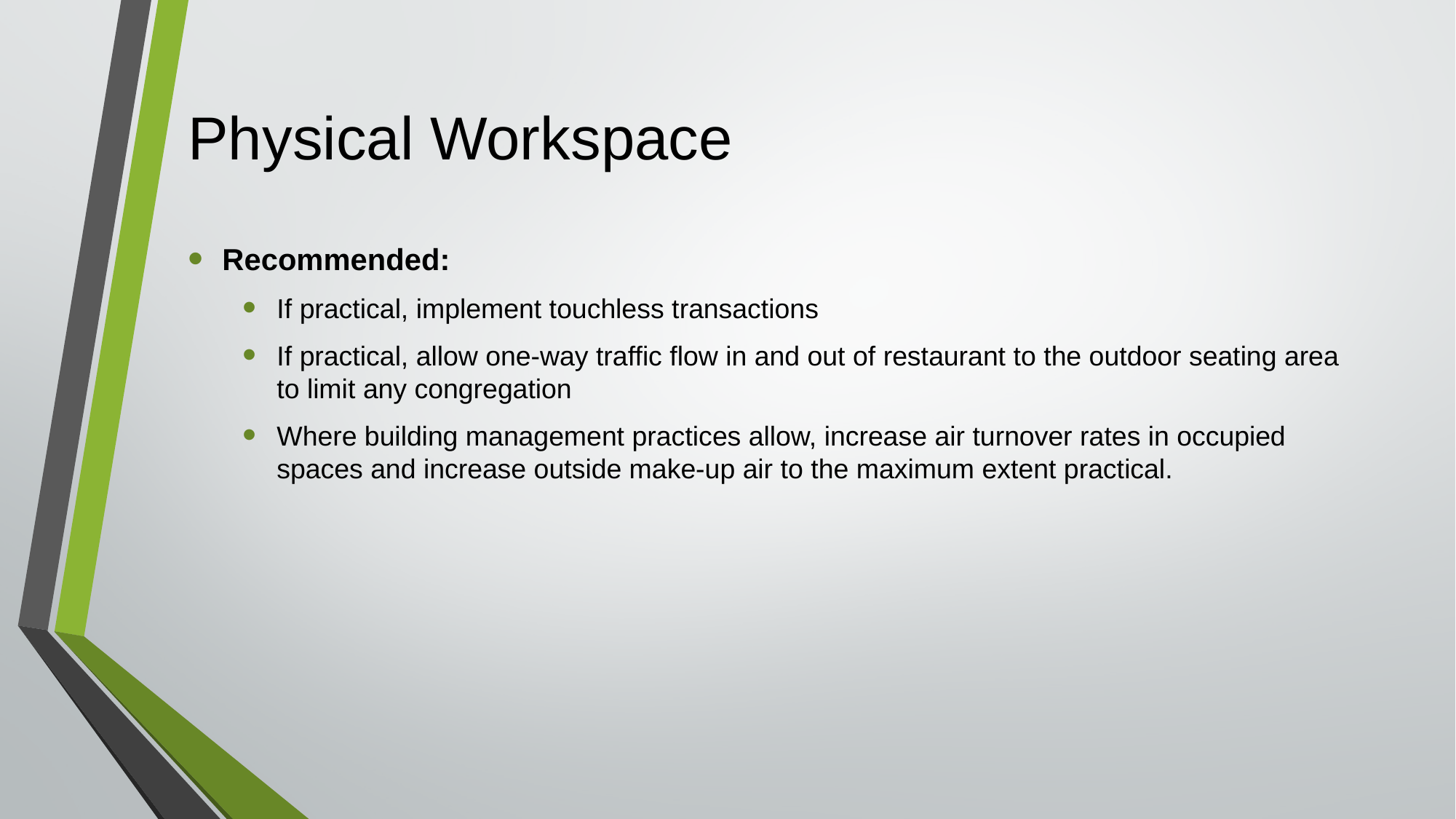

# Physical Workspace
Recommended:
If practical, implement touchless transactions
If practical, allow one-way traffic flow in and out of restaurant to the outdoor seating area to limit any congregation
Where building management practices allow, increase air turnover rates in occupied spaces and increase outside make-up air to the maximum extent practical.